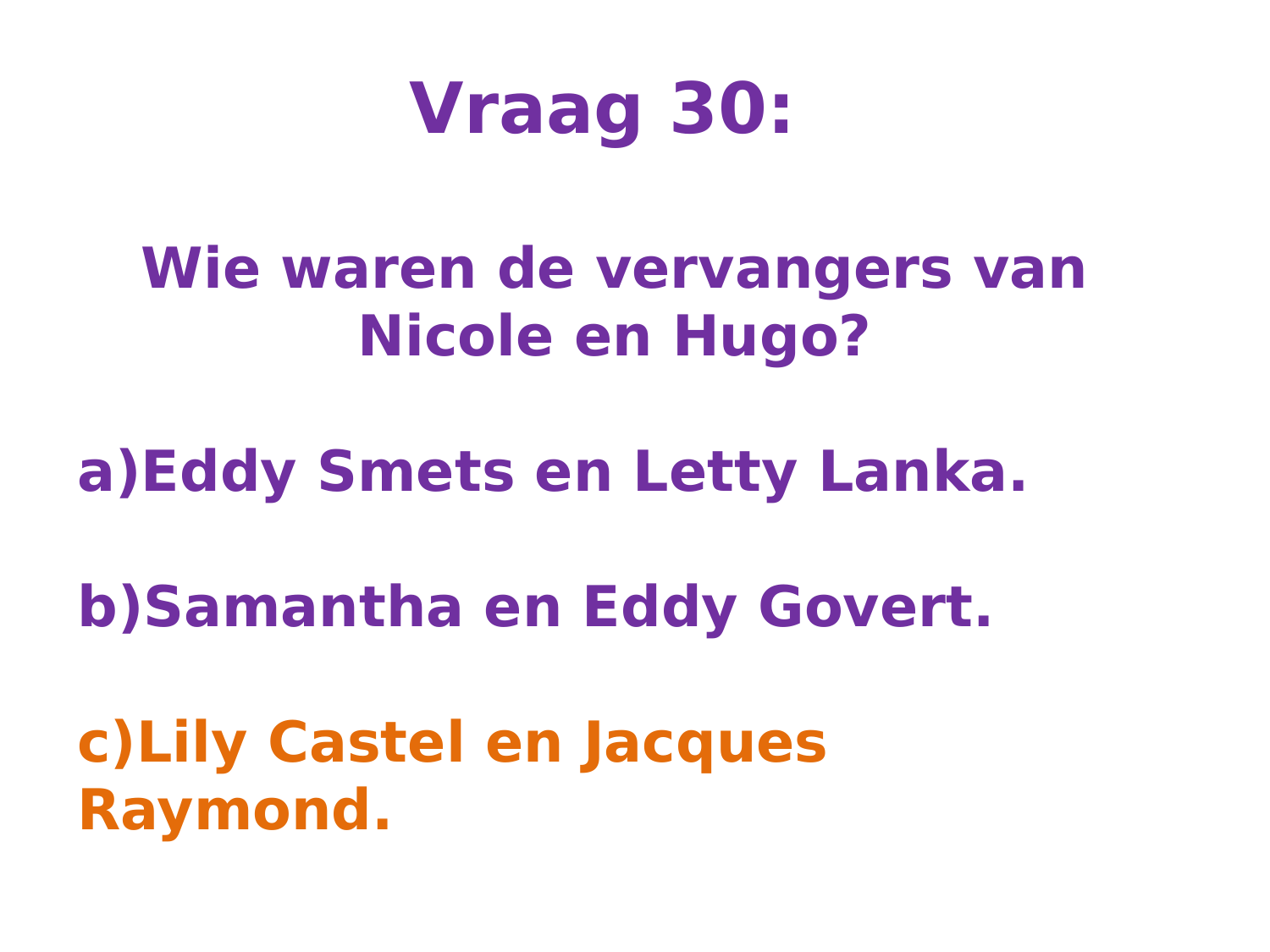

Vraag 30:

Wie waren de vervangers van Nicole en Hugo?

a)Eddy Smets en Letty Lanka.

b)Samantha en Eddy Govert.

c)Lily Castel en Jacques Raymond.